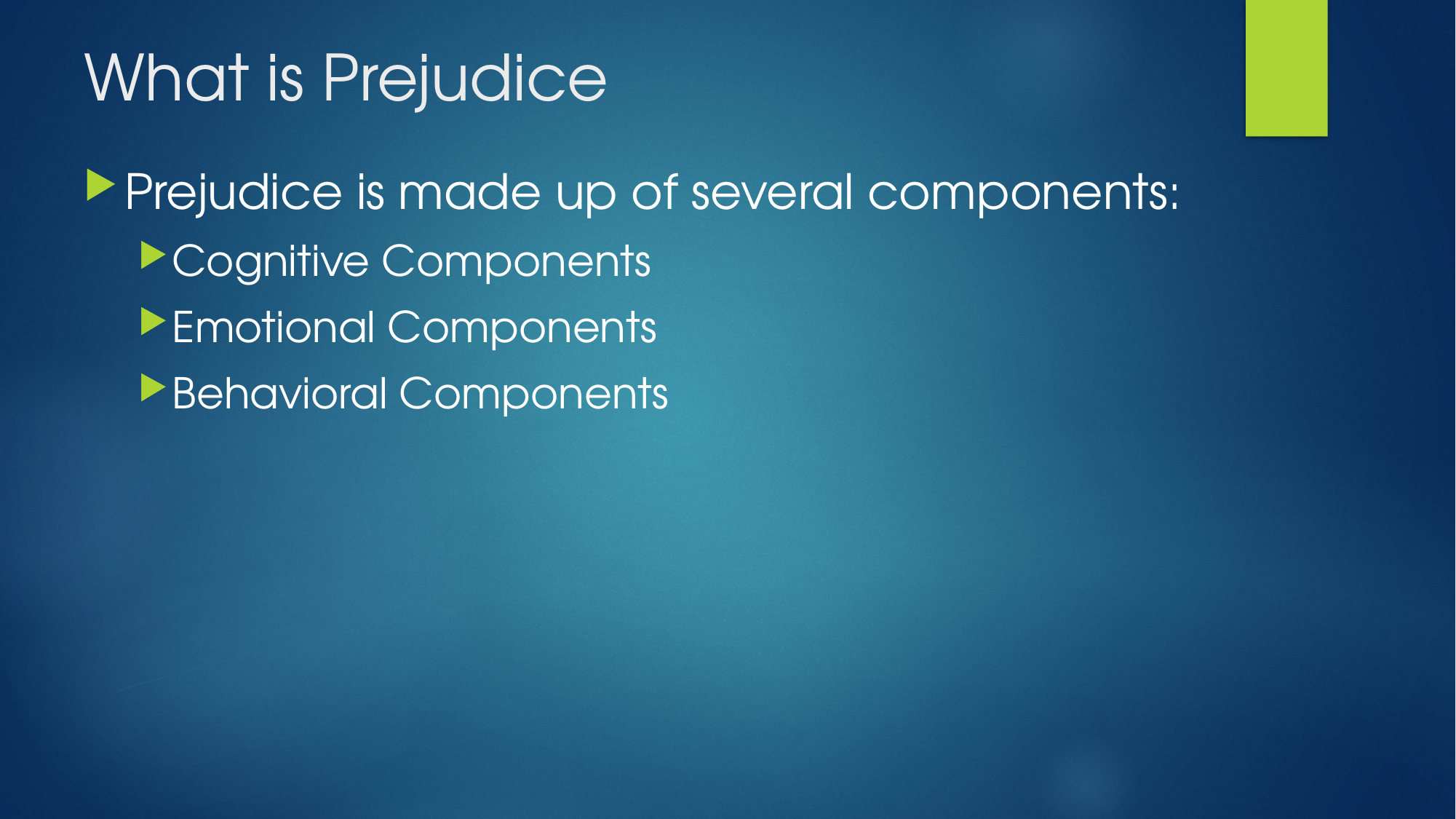

# What is Prejudice
Prejudice is made up of several components:
Cognitive Components
Emotional Components
Behavioral Components